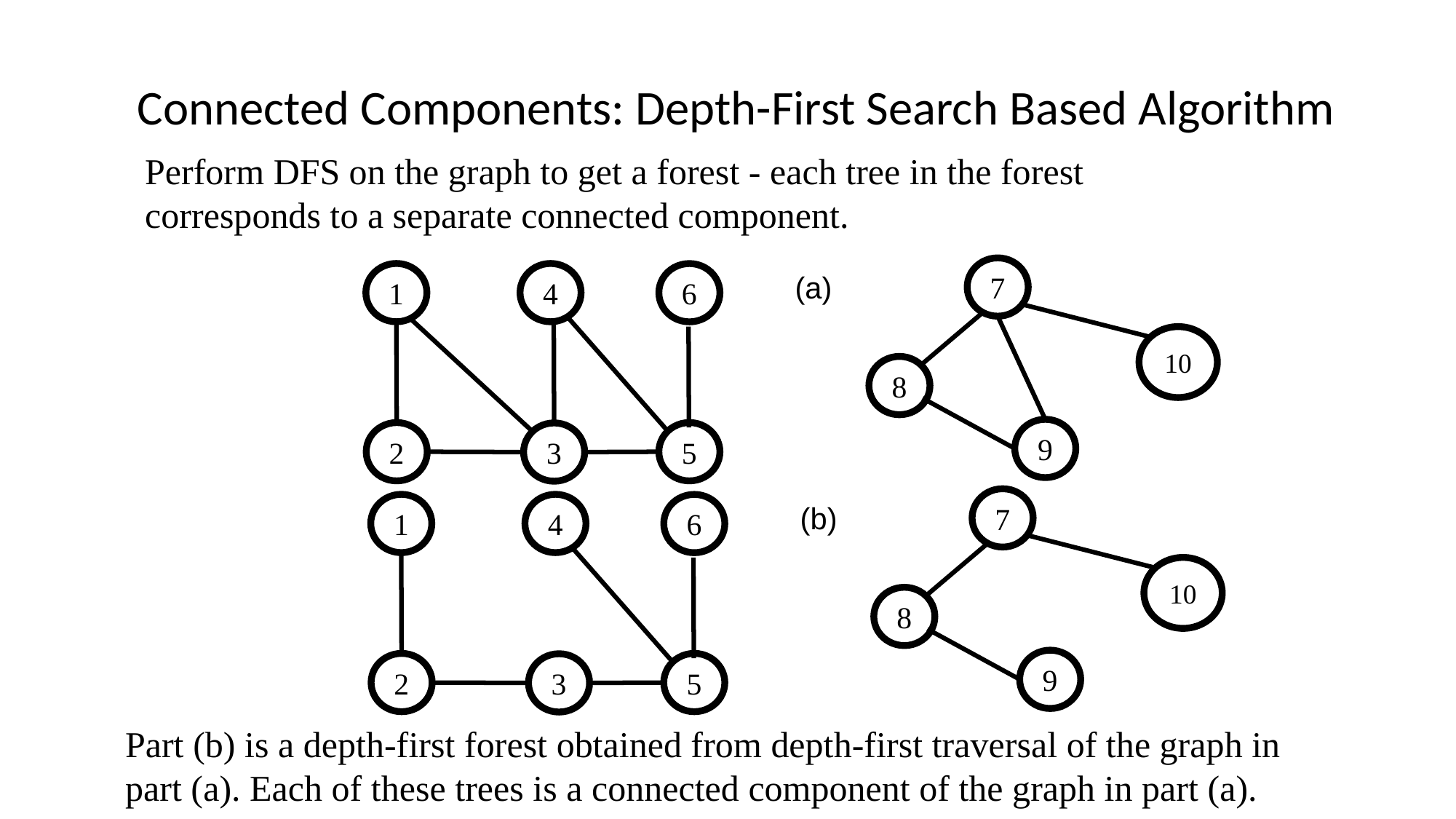

Connected Components: Depth-First Search Based Algorithm
Perform DFS on the graph to get a forest - each tree in the forest corresponds to a separate connected component.
7
(a)
1
4
6
10
8
9
2
5
3
7
(b)
1
4
6
10
8
9
2
5
3
Part (b) is a depth-first forest obtained from depth-first traversal of the graph in part (a). Each of these trees is a connected component of the graph in part (a).